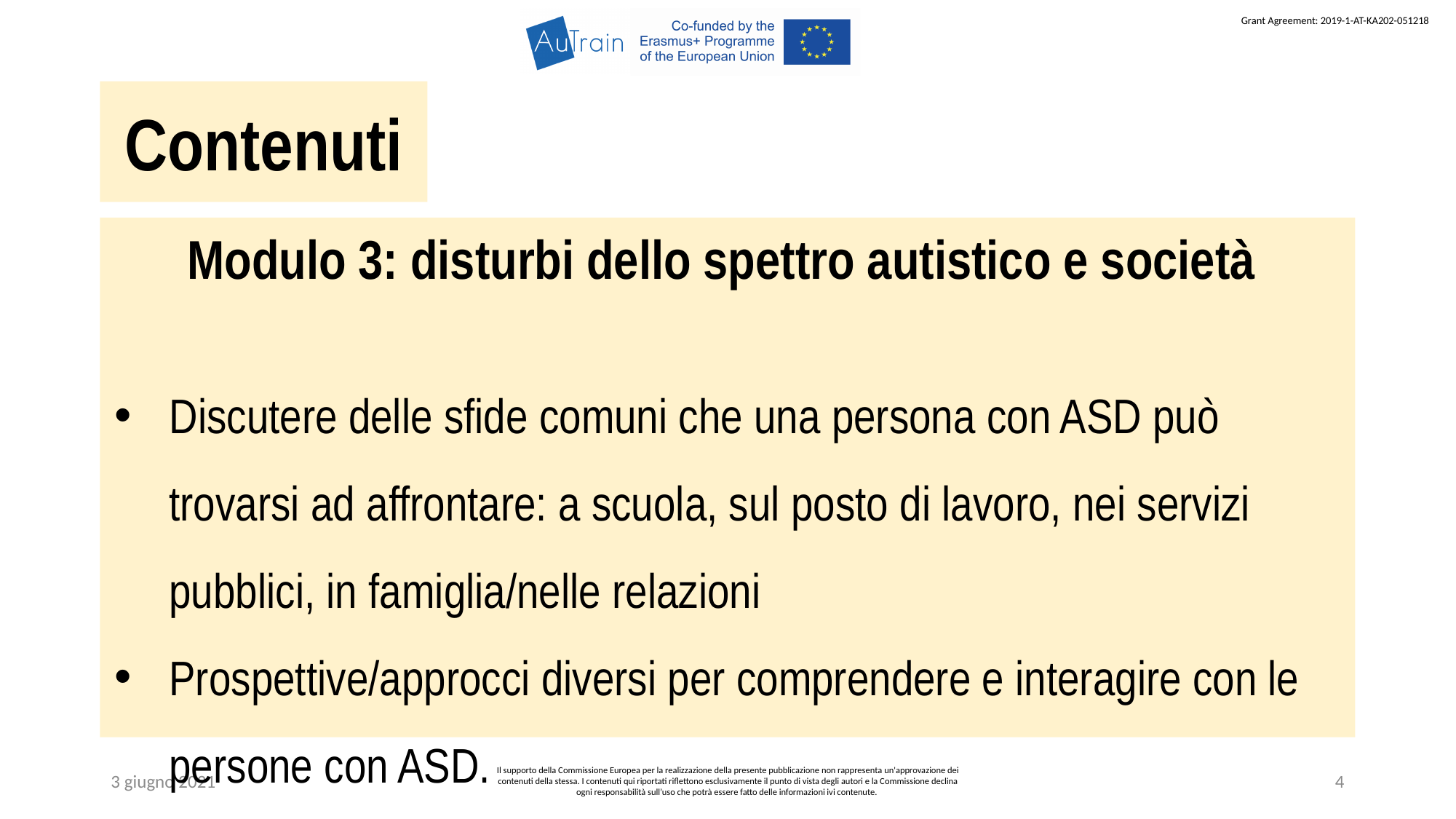

Contenuti
Modulo 3: disturbi dello spettro autistico e società

Discutere delle sfide comuni che una persona con ASD può trovarsi ad affrontare: a scuola, sul posto di lavoro, nei servizi pubblici, in famiglia/nelle relazioni
Prospettive/approcci diversi per comprendere e interagire con le persone con ASD.

3 giugno 2021
Il supporto della Commissione Europea per la realizzazione della presente pubblicazione non rappresenta un'approvazione dei contenuti della stessa. I contenuti qui riportati riflettono esclusivamente il punto di vista degli autori e la Commissione declina ogni responsabilità sull’uso che potrà essere fatto delle informazioni ivi contenute.
4